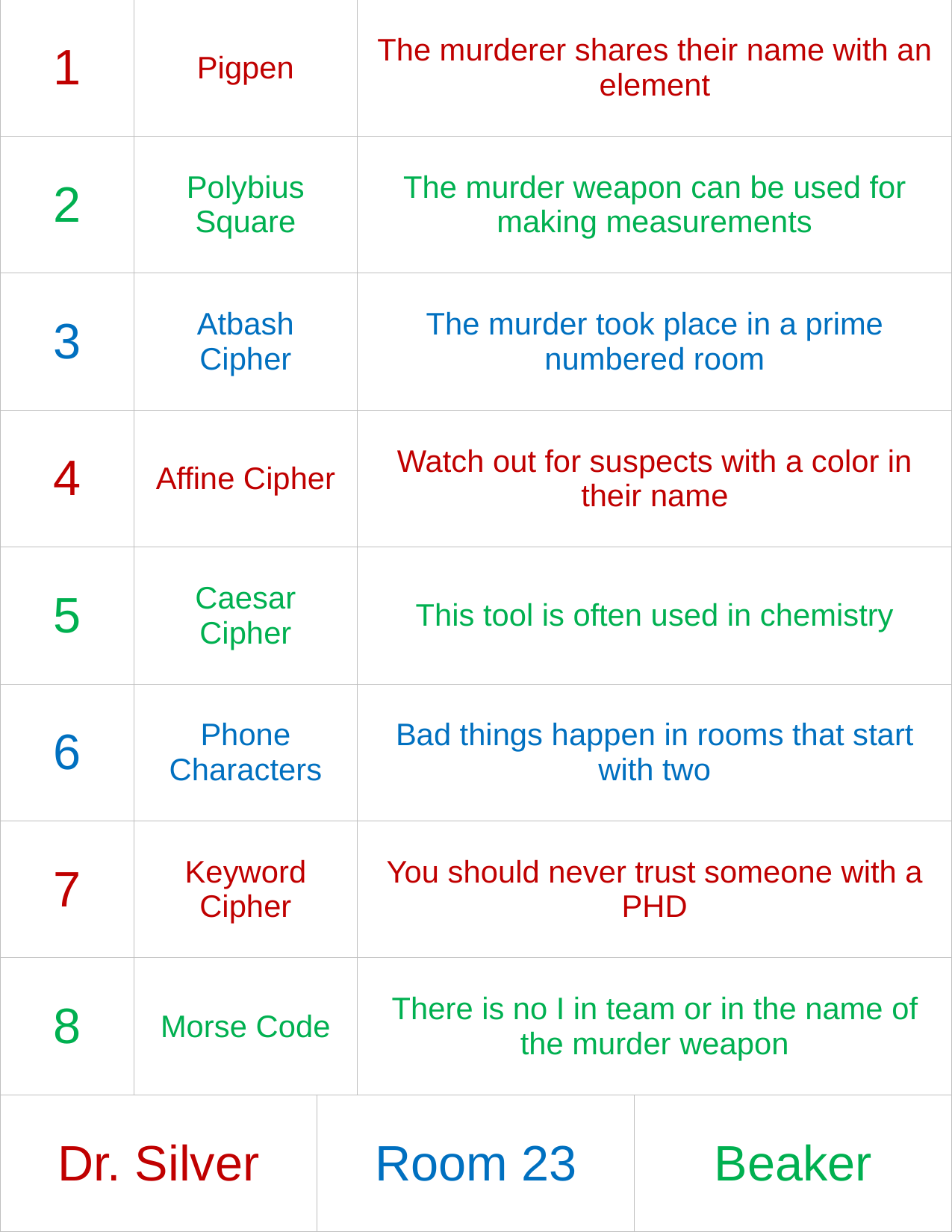

| 1 | Pigpen |  | The murderer shares their name with an element |  |
| --- | --- | --- | --- | --- |
| 2 | Polybius Square |  | The murder weapon can be used for making measurements |  |
| 3 | Atbash Cipher |  | The murder took place in a prime numbered room |  |
| 4 | Affine Cipher |  | Watch out for suspects with a color in their name |  |
| 5 | Caesar Cipher |  | This tool is often used in chemistry |  |
| 6 | Phone Characters |  | Bad things happen in rooms that start with two |  |
| 7 | Keyword Cipher |  | You should never trust someone with a PHD |  |
| 8 | Morse Code |  | There is no I in team or in the name of the murder weapon |  |
| Dr. Silver |  | Room 23 |  | Beaker |